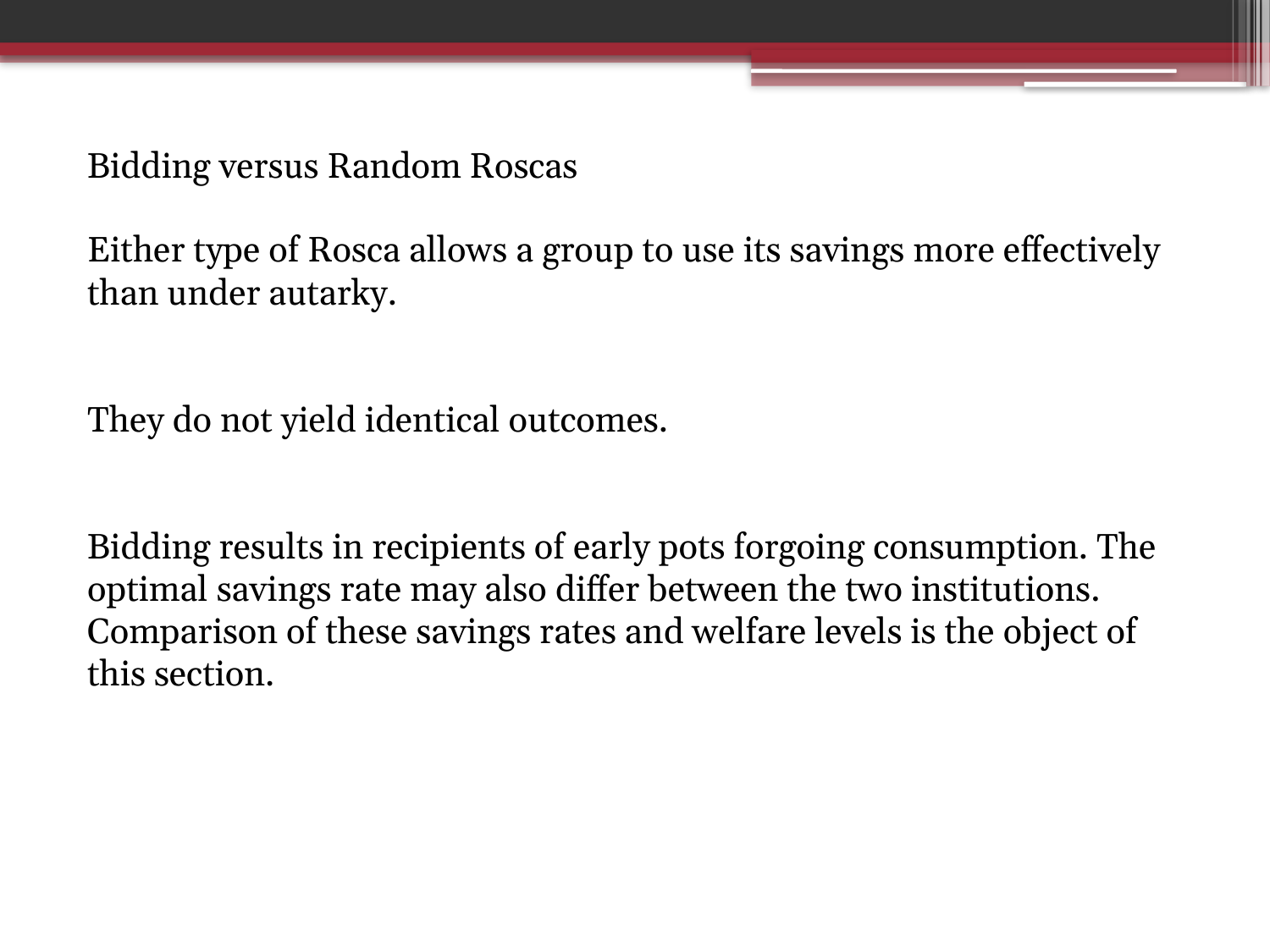

Bidding versus Random Roscas

Either type of Rosca allows a group to use its savings more effectively than under autarky.

They do not yield identical outcomes.

Bidding results in recipients of early pots forgoing consumption. The optimal savings rate may also differ between the two institutions. Comparison of these savings rates and welfare levels is the object of this section.